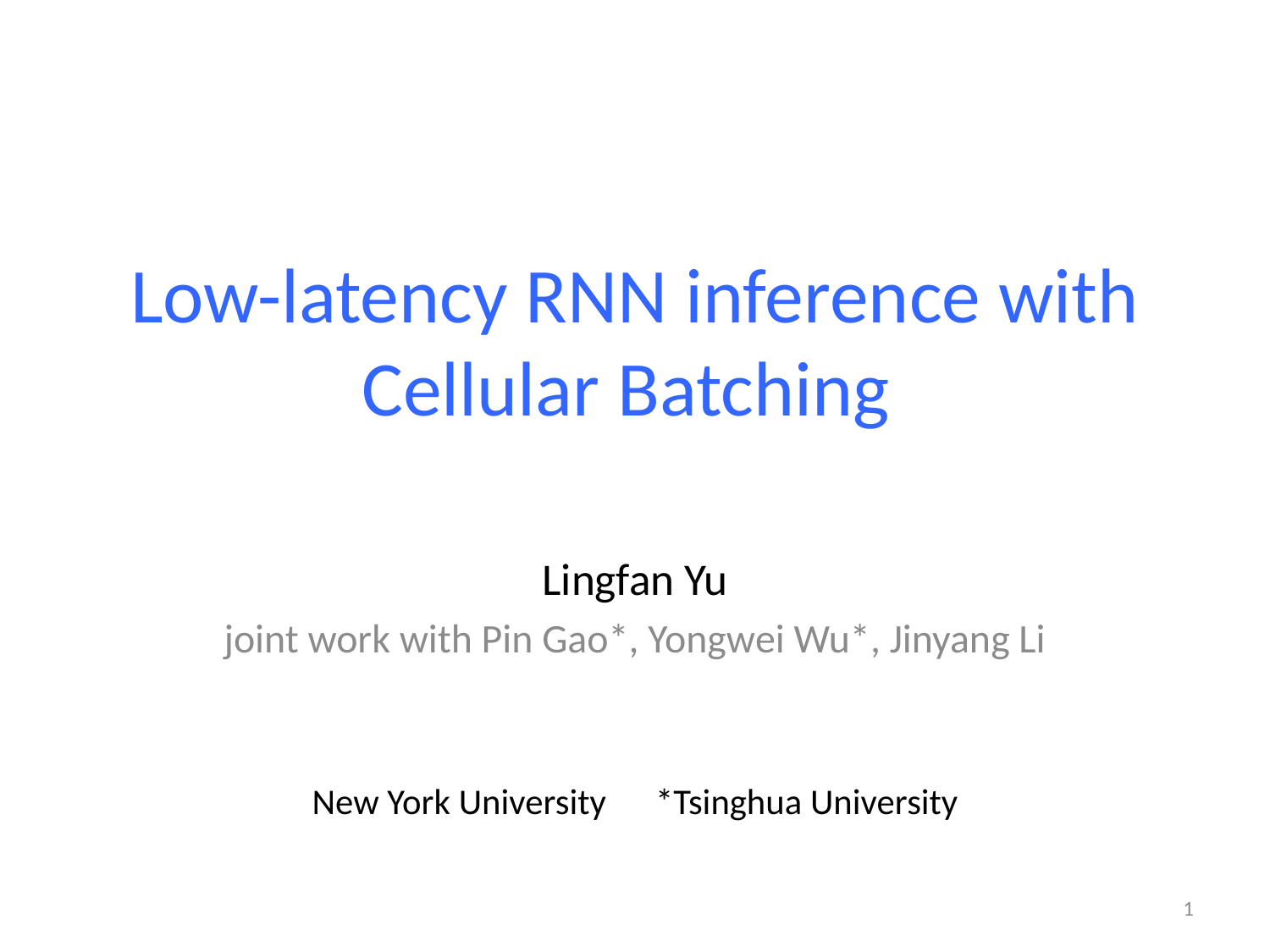

# Low-latency RNN inference with Cellular Batching
Lingfan Yu
joint work with Pin Gao*, Yongwei Wu*, Jinyang Li

New York University      *Tsinghua University
1